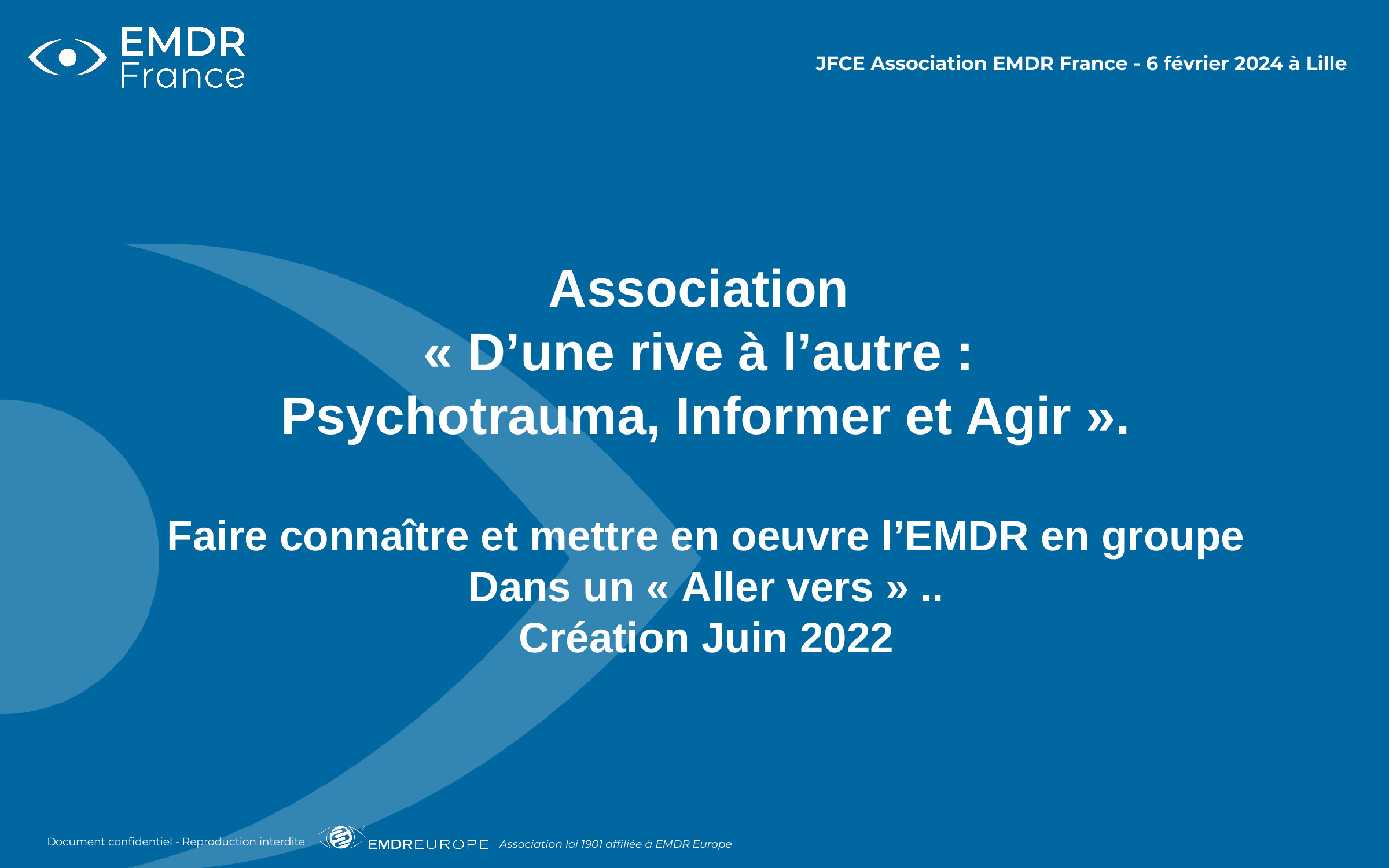

JFCE Association EMDR France - 6 février 2024 à Lille

Association
« D’une rive à l’autre :
Psychotrauma, Informer et Agir ».

Faire connaître et mettre en oeuvre l’EMDR en groupe
Dans un « Aller vers » ..
Création Juin 2022